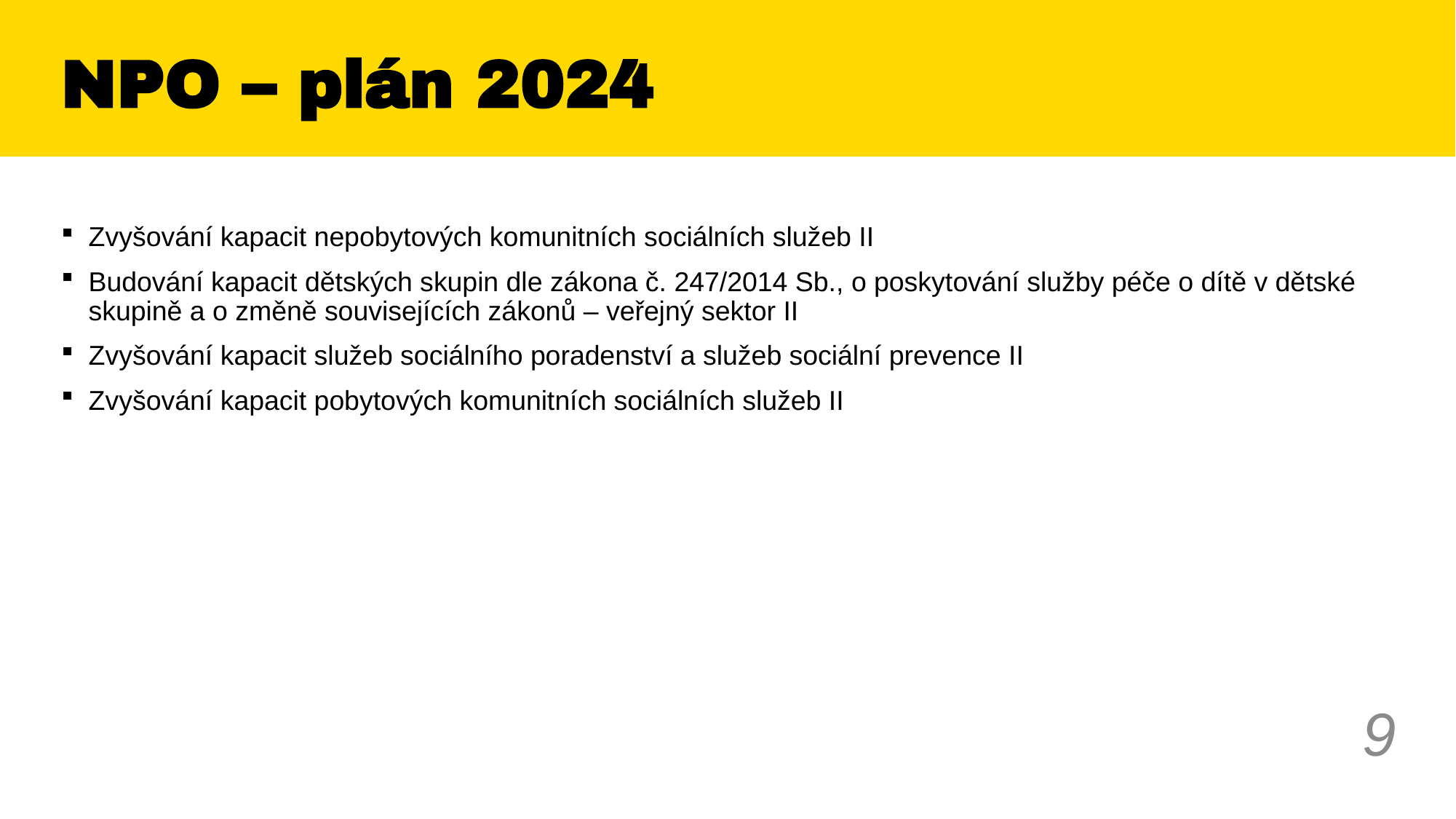

# NPO – plán 2024

Zvyšování kapacit nepobytových komunitních sociálních služeb II
Budování kapacit dětských skupin dle zákona č. 247/2014 Sb., o poskytování služby péče o dítě v dětské skupině a o změně souvisejících zákonů – veřejný sektor II
Zvyšování kapacit služeb sociálního poradenství a služeb sociální prevence II
Zvyšování kapacit pobytových komunitních sociálních služeb II

9